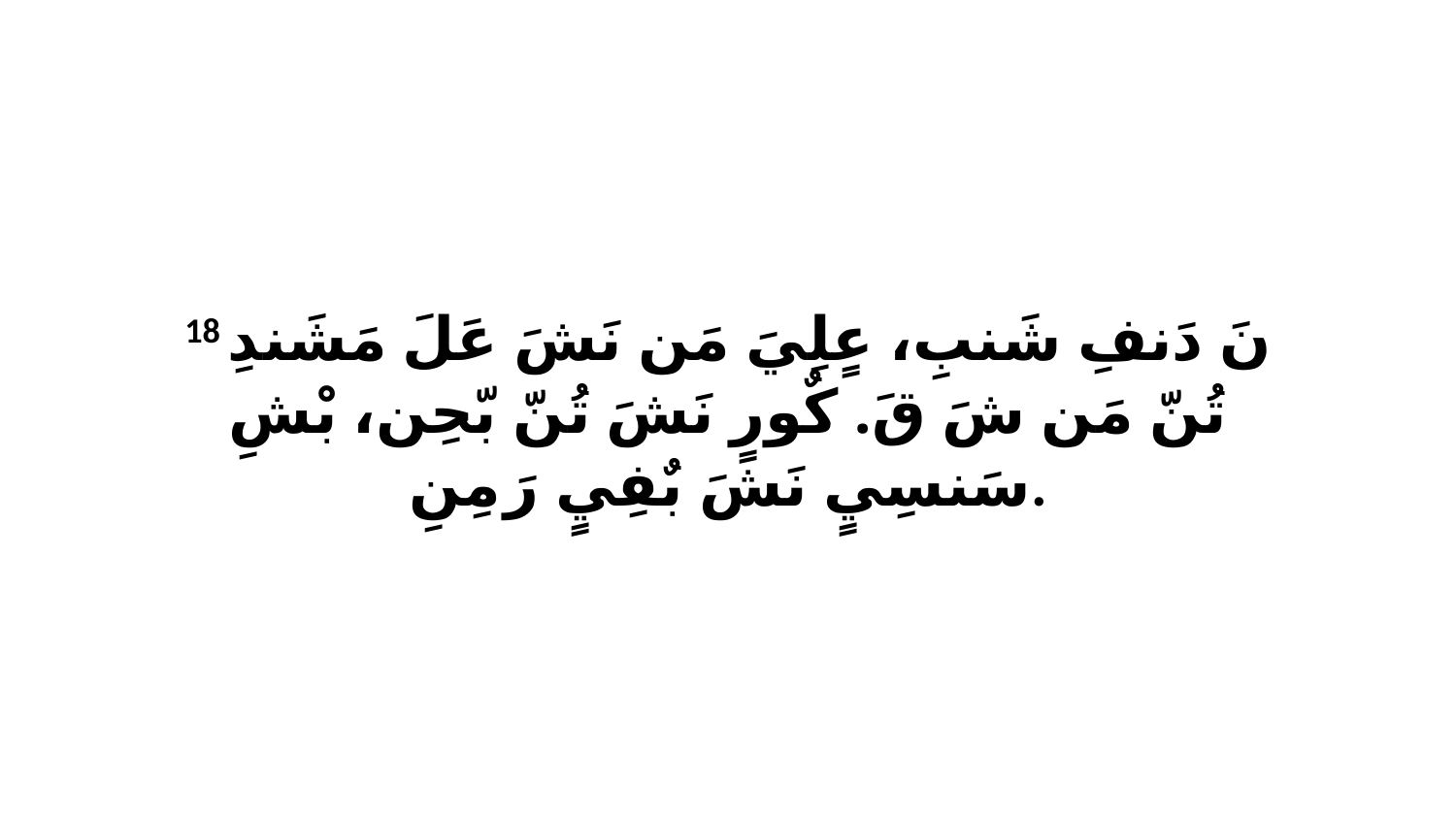

18 نَ دَنفِ شَنبِ، عٍلِيَ مَن نَشَ عَلَ مَشَندِ تُنّ مَن شَ قَ. كٌورٍ نَشَ تُنّ بّحِن، بْشِ سَنسِيٍ نَشَ بٌفِيٍ رَ مِنِ.